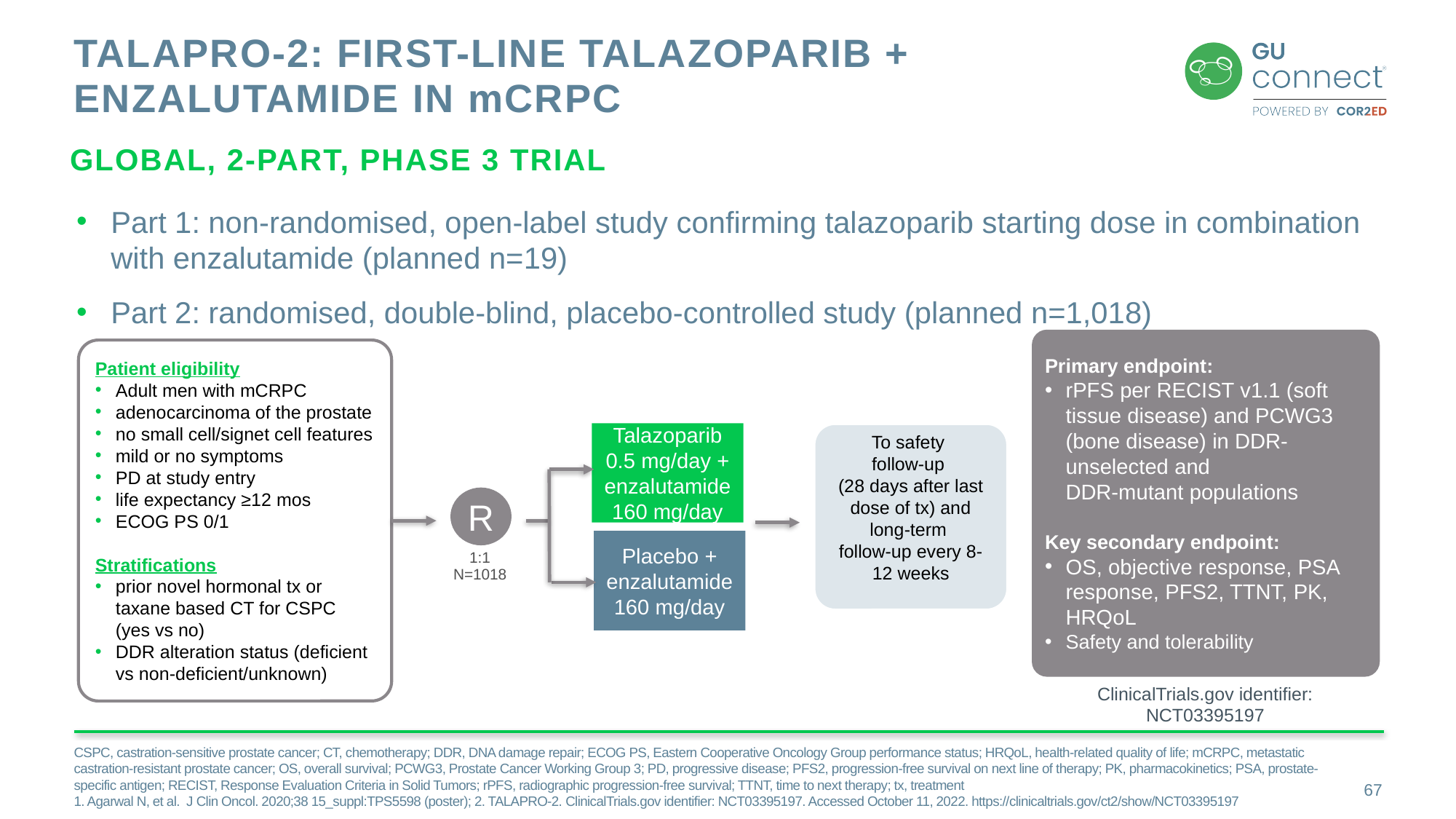

# TALAPRO-2: First-line Talazoparib + Enzalutamide in mCRPC
Global, 2-part, phase 3 trial
Part 1: non-randomised, open-label study confirming talazoparib starting dose in combination with enzalutamide (planned n=19)
Part 2: randomised, double-blind, placebo-controlled study (planned n=1,018)
Primary endpoint:
rPFS per RECIST v1.1 (soft
tissue disease) and PCWG3 (bone disease) in DDR-unselected and
DDR-mutant populations

Key secondary endpoint:
OS, objective response, PSA response, PFS2, TTNT, PK, HRQoL
Safety and tolerability
Patient eligibility
Adult men with mCRPC
adenocarcinoma of the prostate
no small cell/signet cell features
mild or no symptoms
PD at study entry
life expectancy ≥12 mos
ECOG PS 0/1

Stratifications
prior novel hormonal tx or taxane based CT for CSPC (yes vs no)
DDR alteration status (deficient vs non-deficient/unknown)
Talazoparib 0.5 mg/day +
enzalutamide 160 mg/day
To safety
follow-up
(28 days after last dose of tx) and long-term
follow-up every 8-12 weeks

R
Placebo +
enzalutamide 160 mg/day
1:1
N=1018
ClinicalTrials.gov identifier: NCT03395197
CSPC, castration-sensitive prostate cancer; CT, chemotherapy; DDR, DNA damage repair; ECOG PS, Eastern Cooperative Oncology Group performance status; HRQoL, health-related quality of life; mCRPC, metastatic castration-resistant prostate cancer; OS, overall survival; PCWG3, Prostate Cancer Working Group 3; PD, progressive disease; PFS2, progression-free survival on next line of therapy; PK, pharmacokinetics; PSA, prostate-specific antigen; RECIST, Response Evaluation Criteria in Solid Tumors; rPFS, radiographic progression-free survival; TTNT, time to next therapy; tx, treatment
1. Agarwal N, et al.  J Clin Oncol. 2020;38 15_suppl:TPS5598 (poster); 2. TALAPRO-2. ClinicalTrials.gov identifier: NCT03395197. Accessed October 11, 2022. https://clinicaltrials.gov/ct2/show/NCT03395197
67